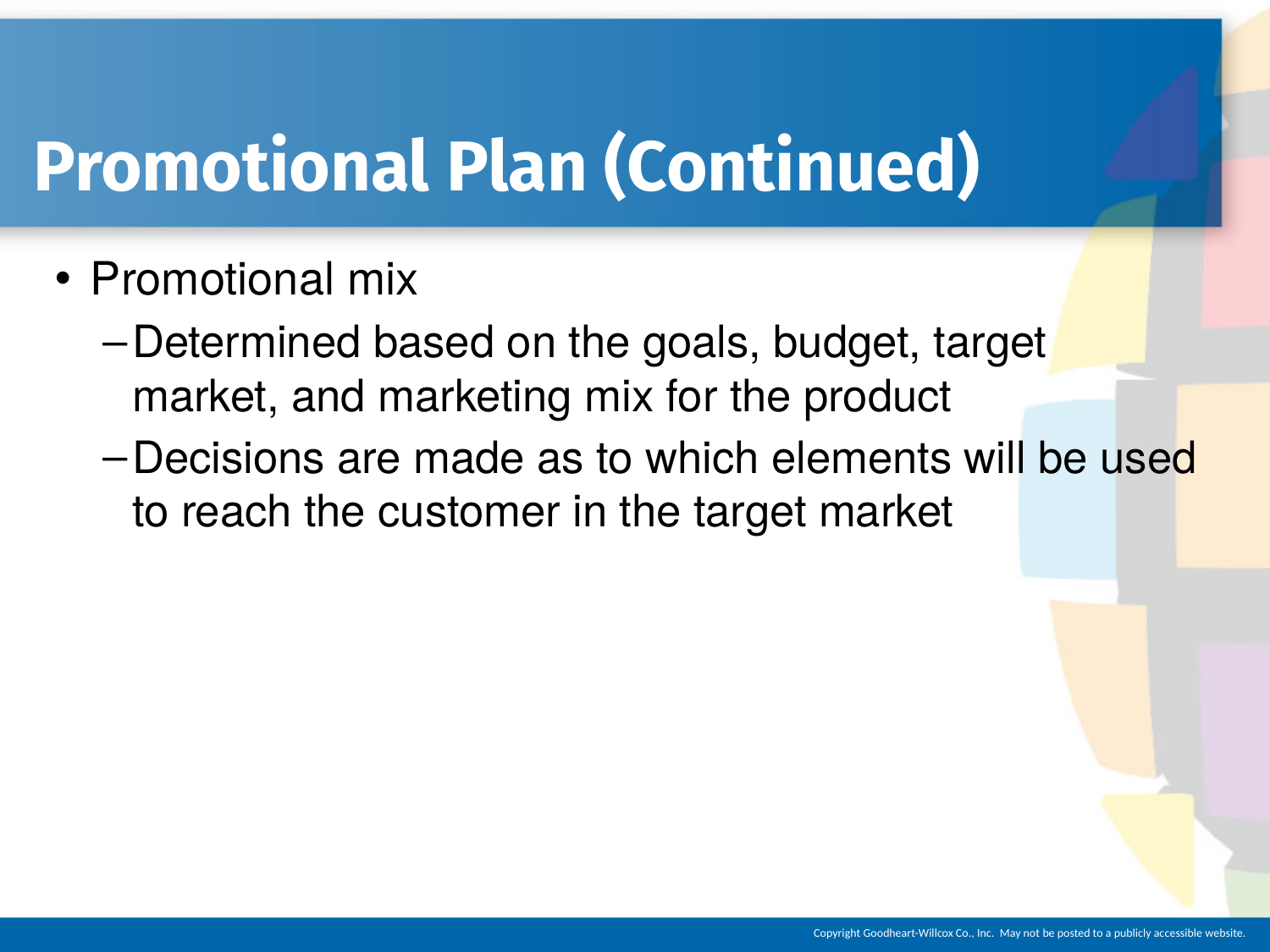

# Promotional Plan (Continued)
Promotional mix
Determined based on the goals, budget, target market, and marketing mix for the product
Decisions are made as to which elements will be used to reach the customer in the target market